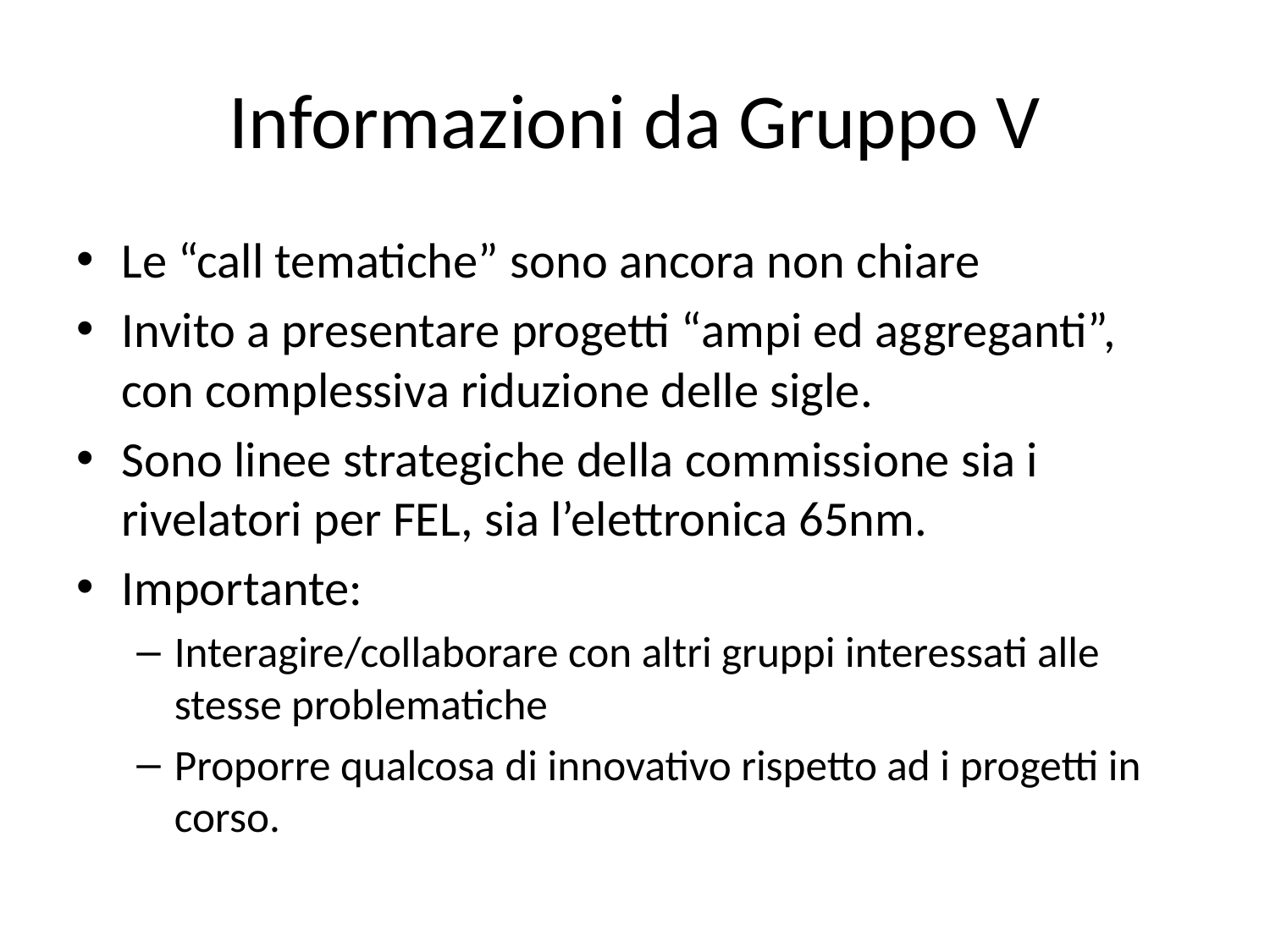

# Informazioni da Gruppo V
Le “call tematiche” sono ancora non chiare
Invito a presentare progetti “ampi ed aggreganti”, con complessiva riduzione delle sigle.
Sono linee strategiche della commissione sia i rivelatori per FEL, sia l’elettronica 65nm.
Importante:
Interagire/collaborare con altri gruppi interessati alle stesse problematiche
Proporre qualcosa di innovativo rispetto ad i progetti in corso.